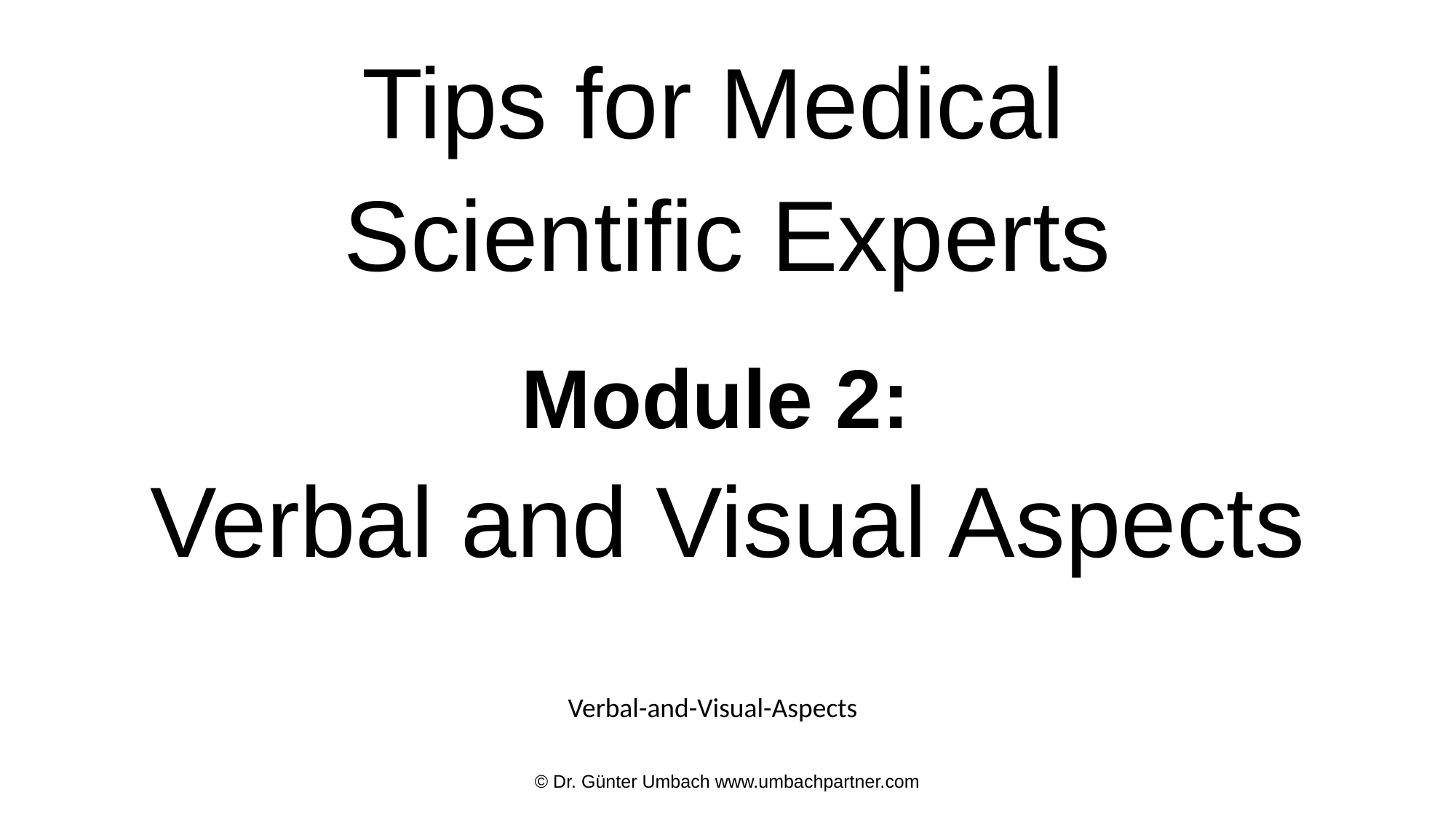

Tips for Medical
Scientific Experts

Module 2:
Verbal and Visual Aspects
Verbal-and-Visual-Aspects
© Dr. Günter Umbach www.umbachpartner.com